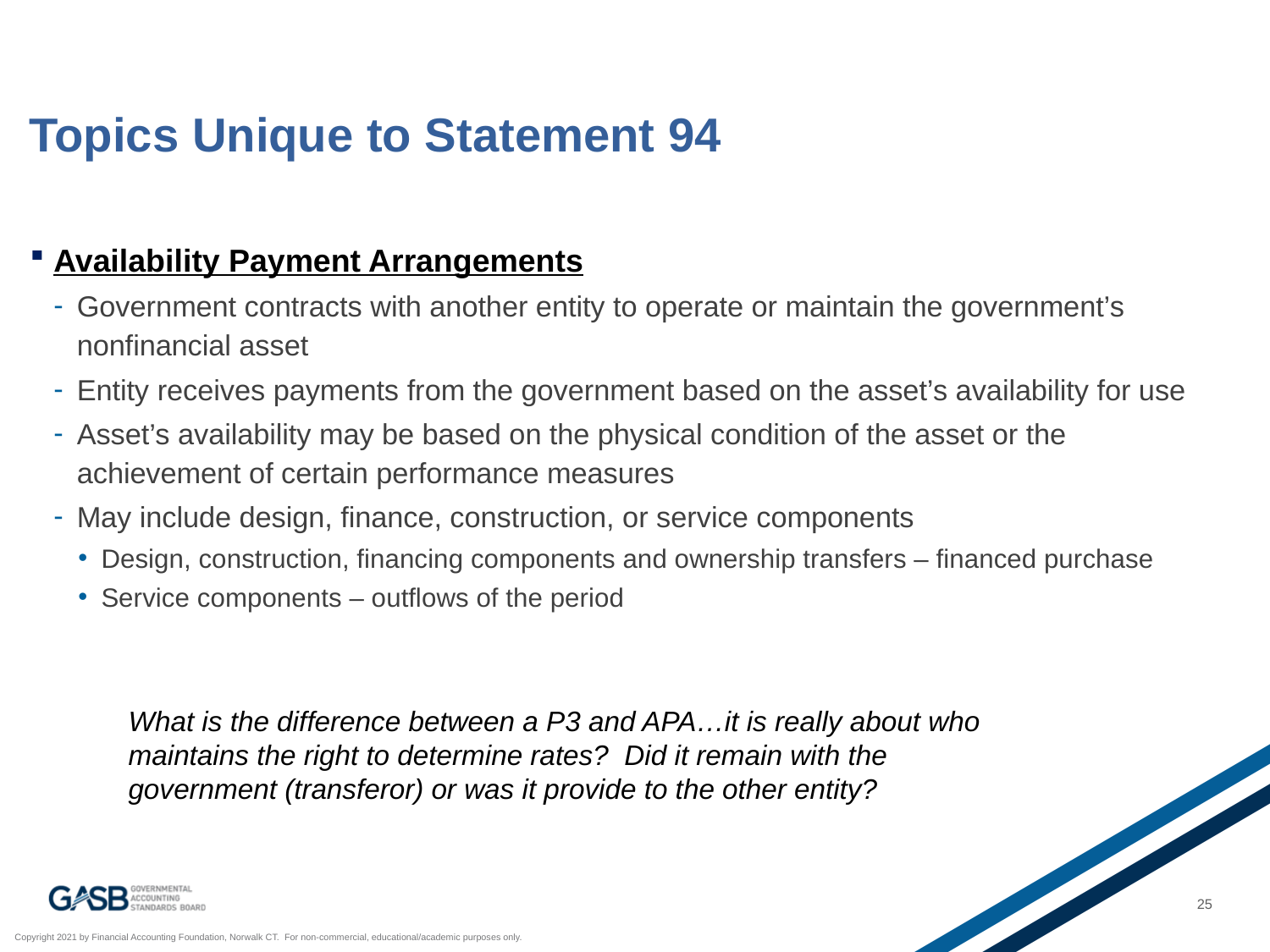

# Topics Unique to Statement 94
Availability Payment Arrangements
Government contracts with another entity to operate or maintain the government’s nonfinancial asset
Entity receives payments from the government based on the asset’s availability for use
Asset’s availability may be based on the physical condition of the asset or the achievement of certain performance measures
May include design, finance, construction, or service components
Design, construction, financing components and ownership transfers – financed purchase
Service components – outflows of the period
What is the difference between a P3 and APA…it is really about who maintains the right to determine rates?  Did it remain with the government (transferor) or was it provide to the other entity?
25